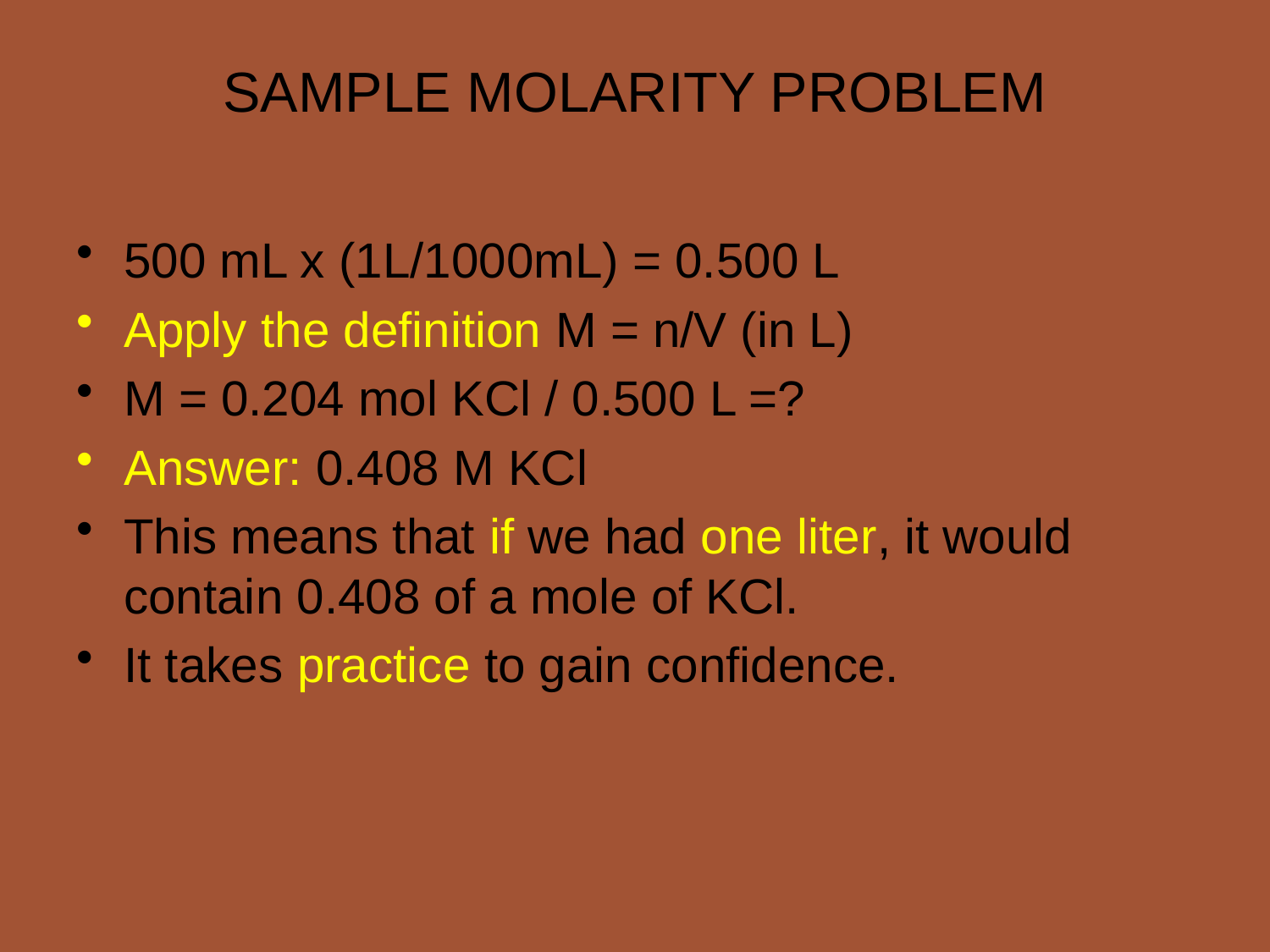

500 mL x (1L/1000mL) = 0.500 L
Apply the definition M = n/V (in L)
M = 0.204 mol KCl / 0.500 L =?
Answer: 0.408 M KCl
This means that if we had one liter, it would contain 0.408 of a mole of KCl.
It takes practice to gain confidence.
SAMPLE MOLARITY PROBLEM